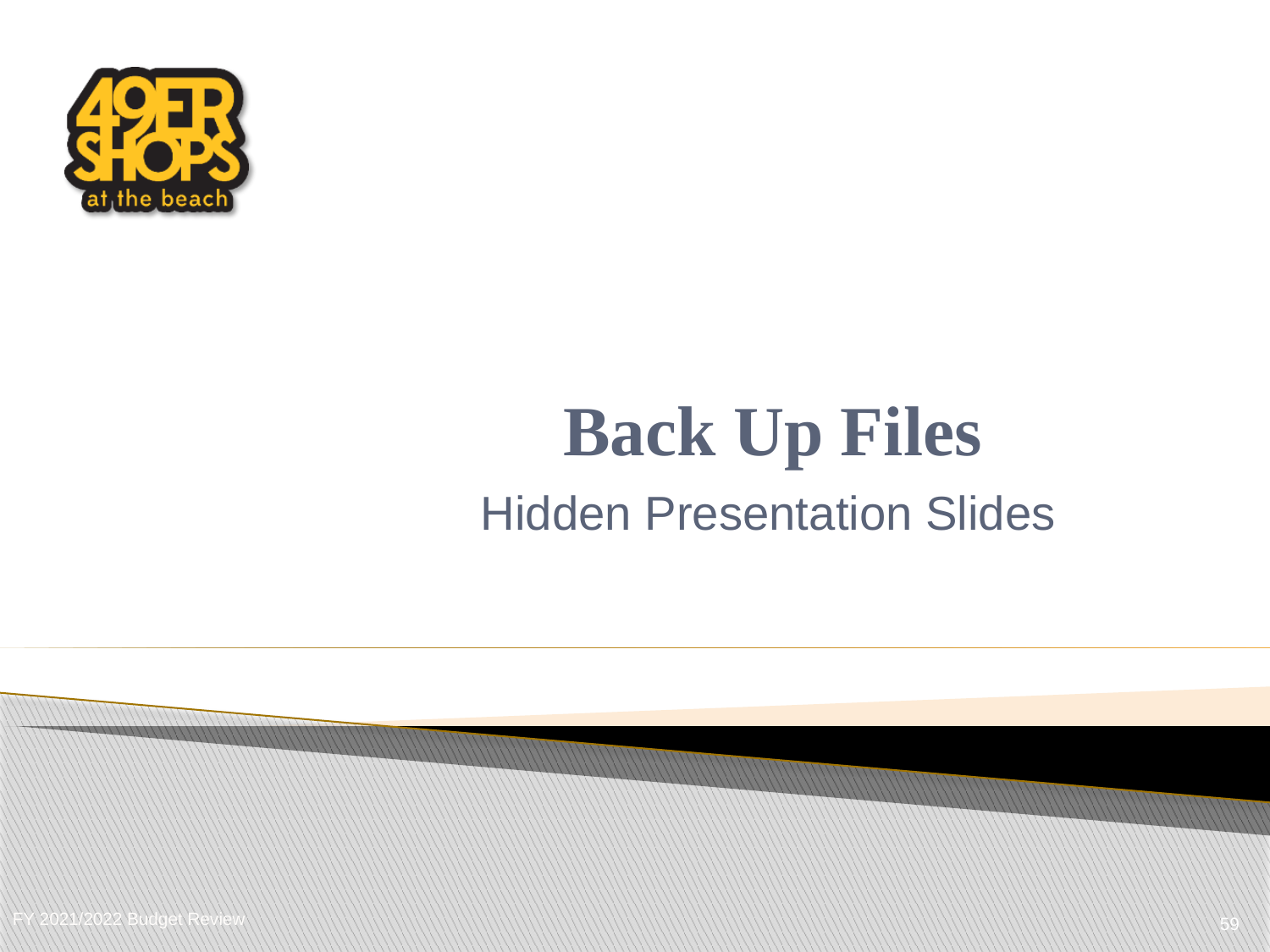

# Back Up Files
Hidden Presentation Slides
59
FY 2021/2022 Budget Review